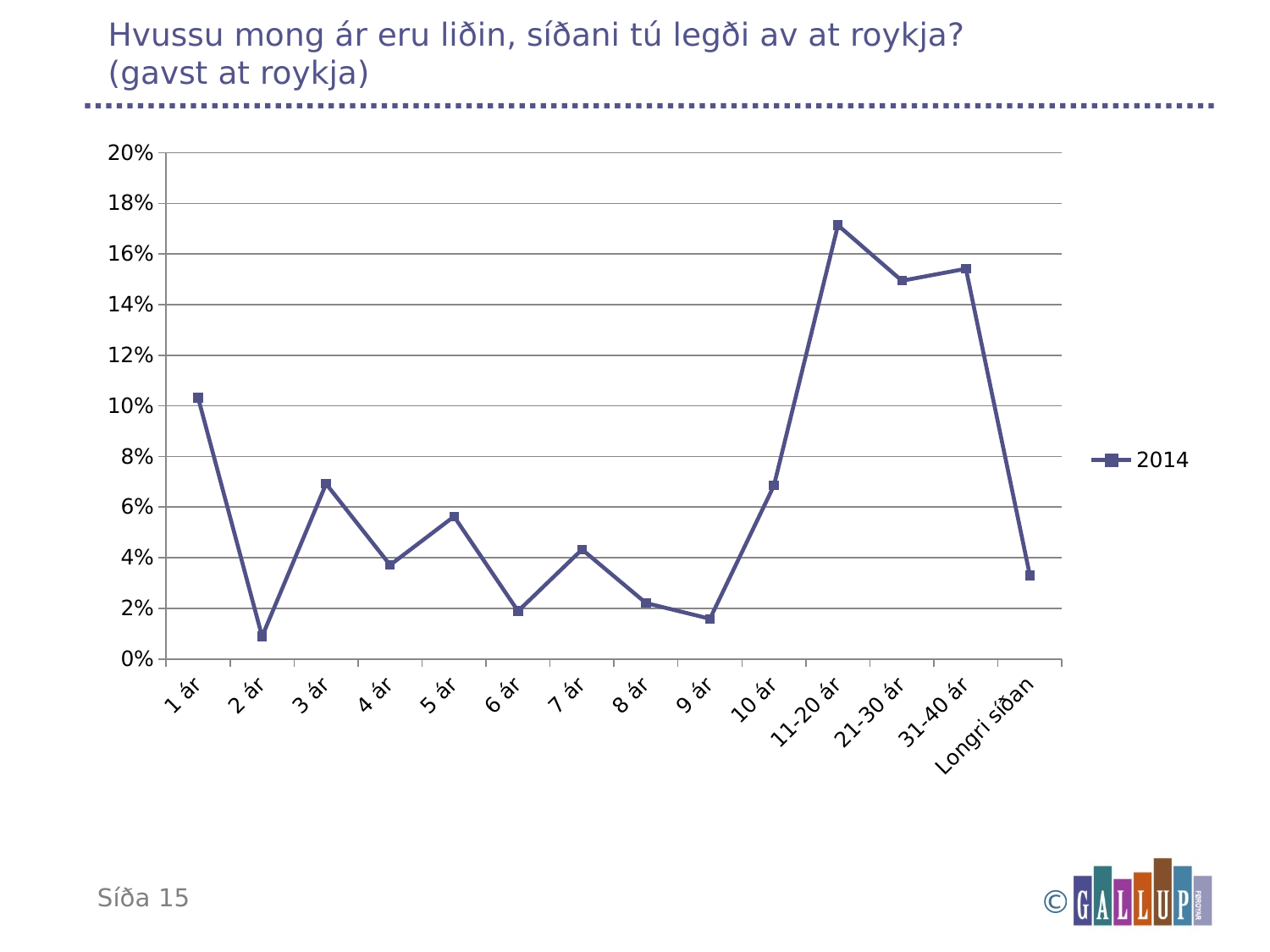

# Hvussu mong ár eru liðin, síðani tú legði av at roykja? (gavst at roykja)

### Chart

| Category | 2014 |
|---|---|
| 1 ár | 0.1032363099000886 |
| 2 ár | 0.008900381325977572 |
| 3 ár | 0.06919262401080027 |
| 4 ár | 0.03709983417937315 |
| 5 ár | 0.05628843250878312 |
| 6 ár | 0.018898995126494428 |
| 7 ár | 0.04327174587245887 |
| 8 ár | 0.02210269171663663 |
| 9 ár | 0.015881898793746036 |
| 10 ár | 0.06851065949997734 |
| 11-20 ár | 0.17135657116567943 |
| 21-30 ár | 0.14942474231935204 |
| 31-40 ár | 0.1541683222280022 |
| Longri síðan | 0.033023780125616714 |